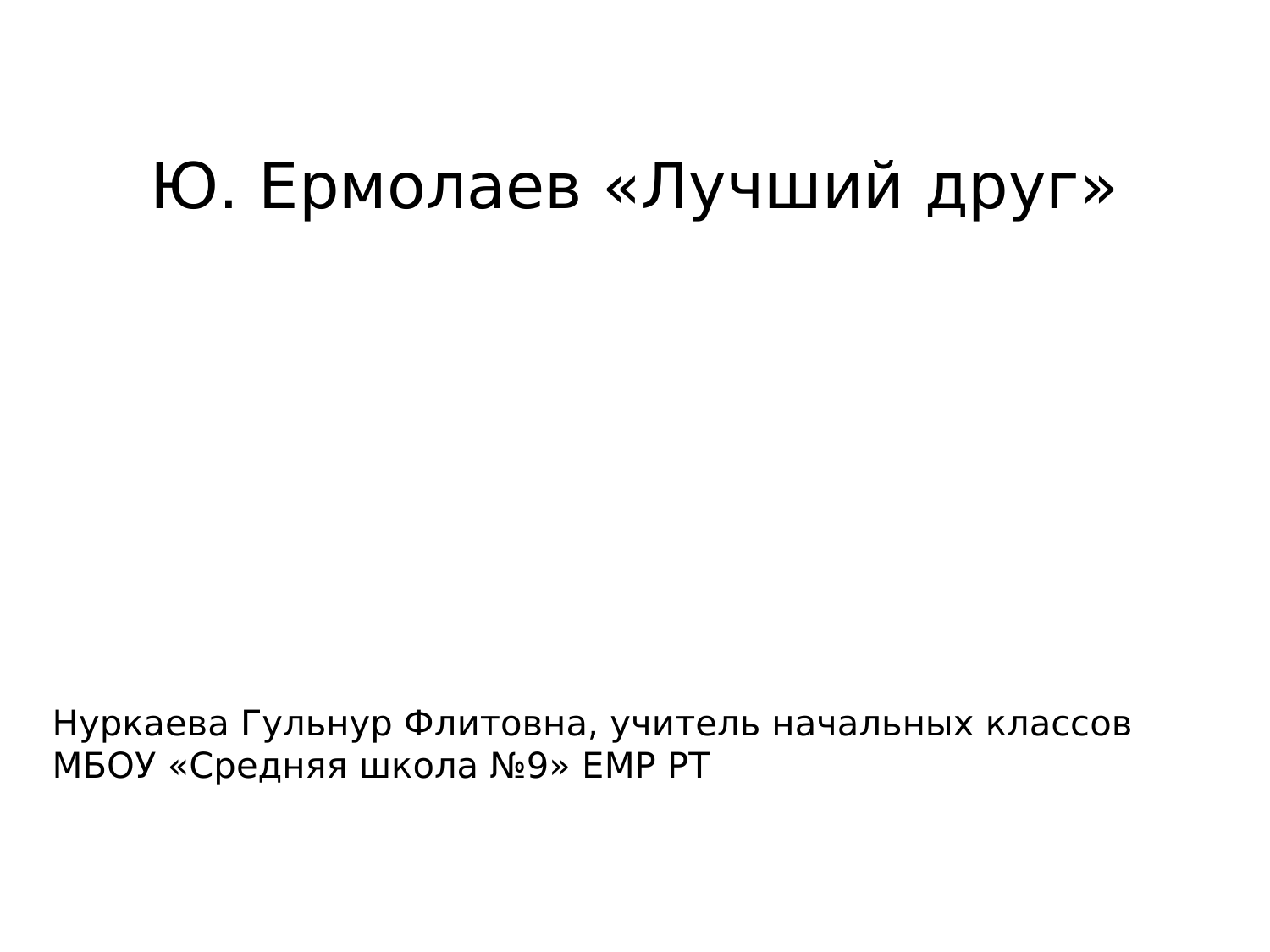

Ю. Ермолаев «Лучший друг»
Нуркаева Гульнур Флитовна, учитель начальных классов
МБОУ «Средняя школа №9» ЕМР РТ